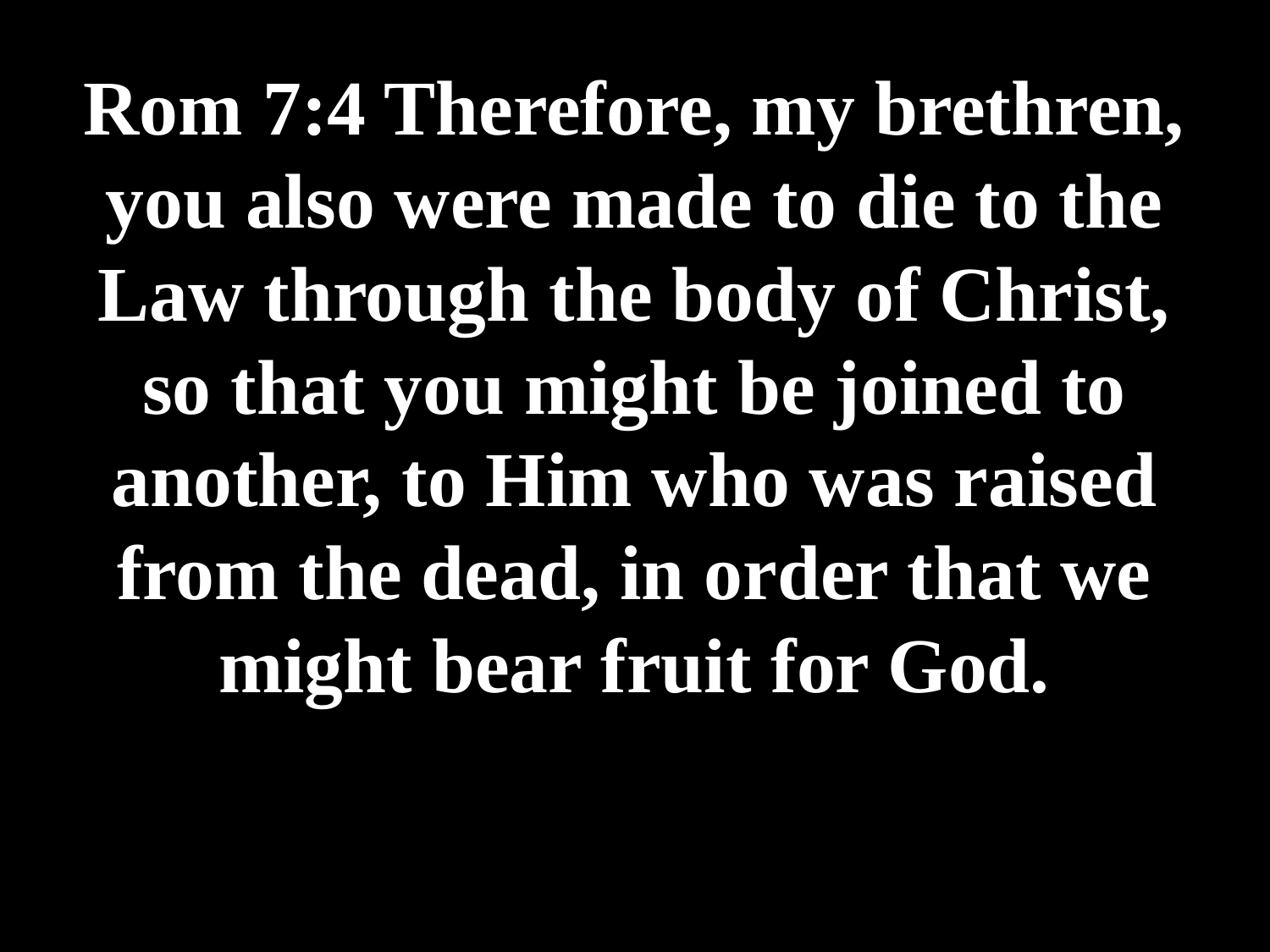

# Rom 7:4 Therefore, my brethren, you also were made to die to the Law through the body of Christ, so that you might be joined to another, to Him who was raised from the dead, in order that we might bear fruit for God.